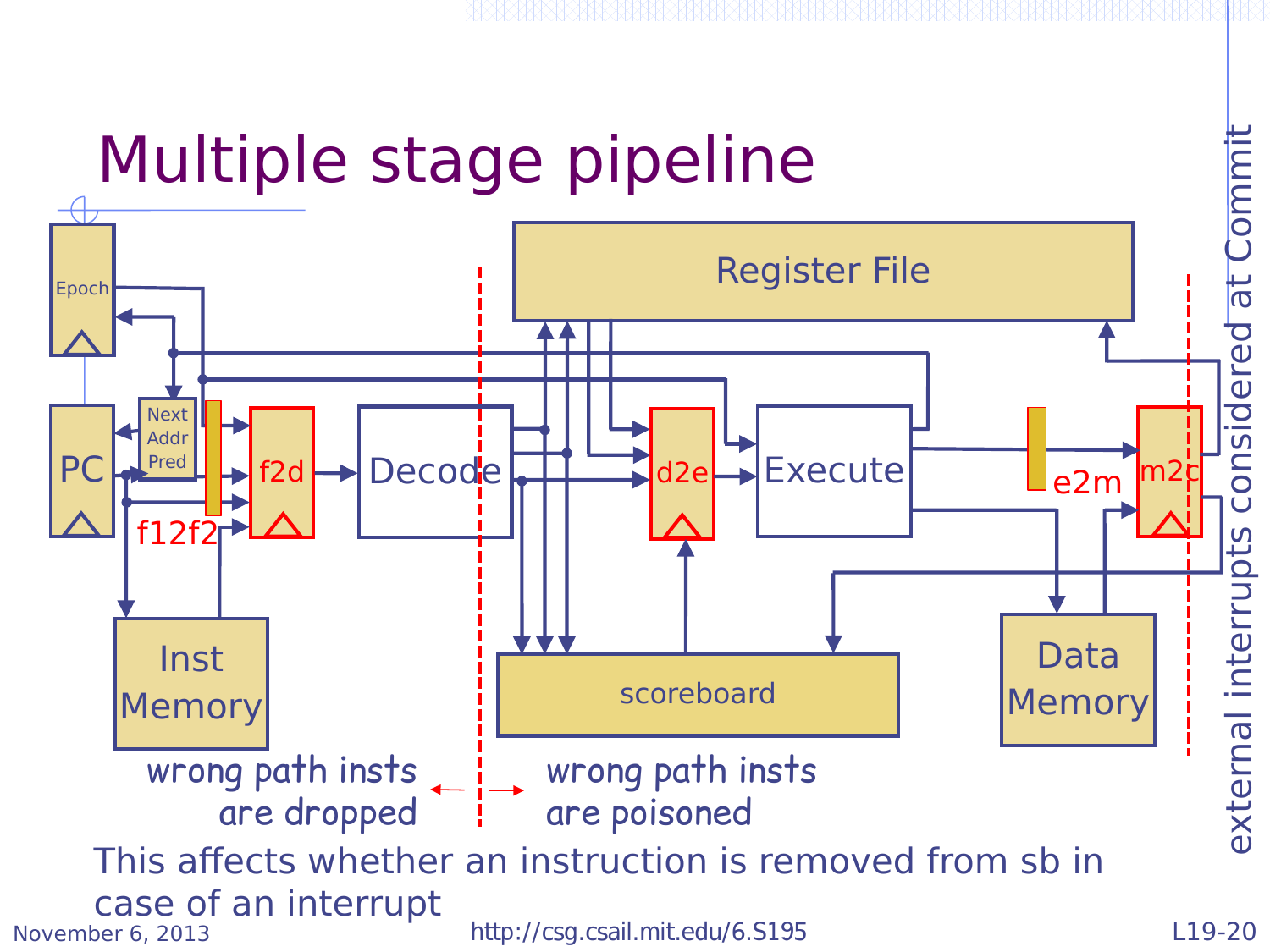

Multiple stage pipeline

Register File
Epoch

Next
Addr
Pred

PC
Execute
Decode
m2c

f2d
d2e

e2m

f12f2

Data
Memory
Inst
Memory
scoreboard
external interrupts considered at Commit
wrong path insts are dropped
wrong path insts are poisoned
This affects whether an instruction is removed from sb in case of an interrupt
November 6, 2013
http://csg.csail.mit.edu/6.S195
L19-20